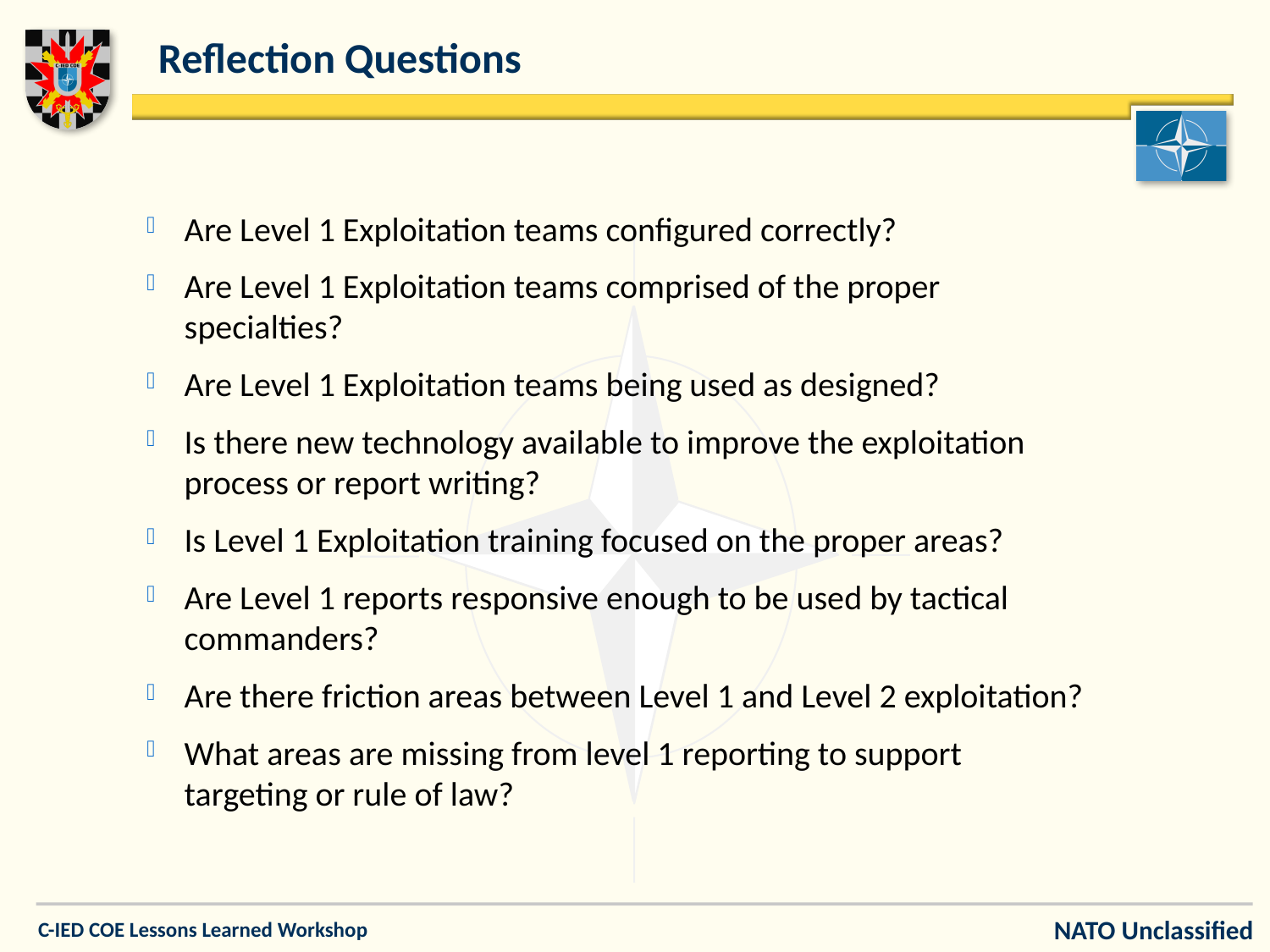

# Reflection Questions

Are Level 1 Exploitation teams configured correctly?
Are Level 1 Exploitation teams comprised of the proper specialties?
Are Level 1 Exploitation teams being used as designed?
Is there new technology available to improve the exploitation process or report writing?
Is Level 1 Exploitation training focused on the proper areas?
Are Level 1 reports responsive enough to be used by tactical commanders?
Are there friction areas between Level 1 and Level 2 exploitation?
What areas are missing from level 1 reporting to support targeting or rule of law?